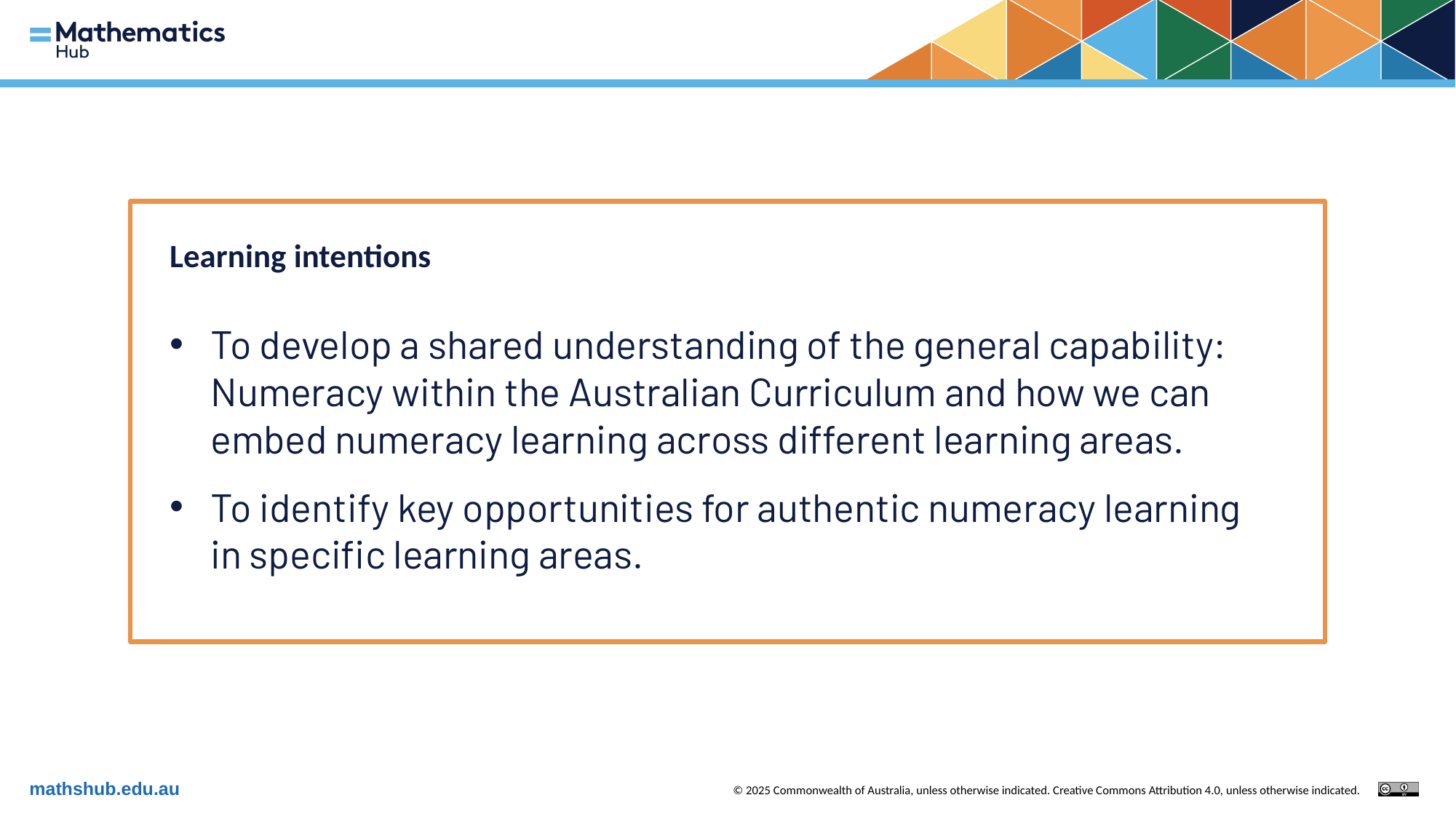

# Learning intentions
To develop a shared understanding of the general capability: Numeracy within the Australian Curriculum and how we can embed numeracy learning across different learning areas.
To identify key opportunities for authentic numeracy learning in specific learning areas.